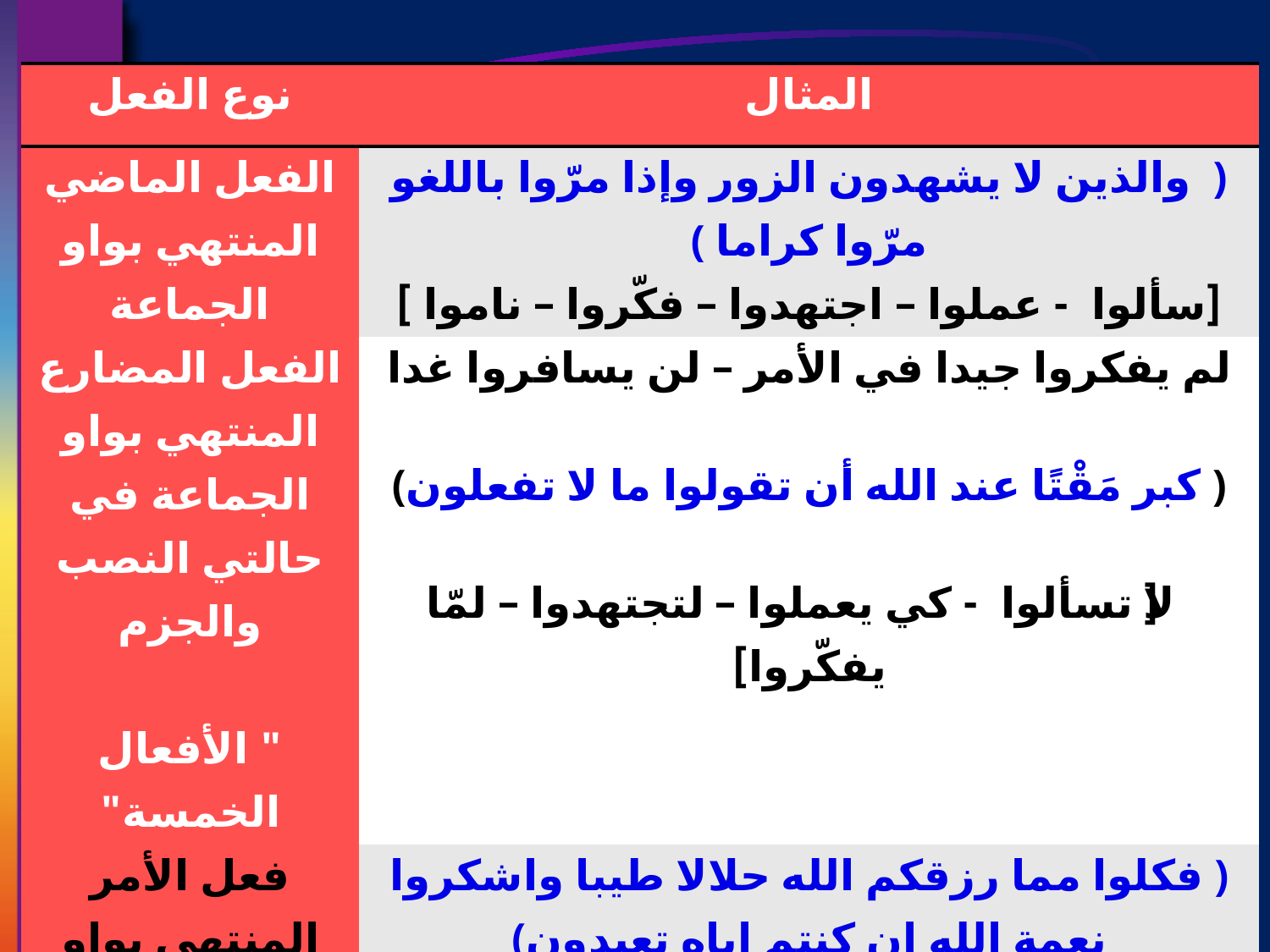

| نوع الفعل | المثال |
| --- | --- |
| الفعل الماضي المنتهي بواو الجماعة | ﴿  والذين لا يشهدون الزور وإذا مرّوا باللغو مرّوا كراما ﴾ [سألوا - عملوا – اجتهدوا – فكّروا – ناموا ] |
| الفعل المضارع المنتهي بواو الجماعة في حالتي النصب والجزم " الأفعال الخمسة" | لم يفكروا جيدا في الأمر – لن يسافروا غدا ﴿ كبر مَقْتًا عند الله أن تقولوا ما لا تفعلون﴾ [لا تسألوا - كي يعملوا – لتجتهدوا – لمّا يفكّروا] |
| فعل الأمر المنتهي بواو الجماعة | ﴿ فكلوا مما رزقكم الله حلالا طيبا واشكروا نعمة الله إن كنتم إياه تعبدون﴾ [اسألوا - اعلموا – تفكّروا – ساهِموا – علِّقوا ] |